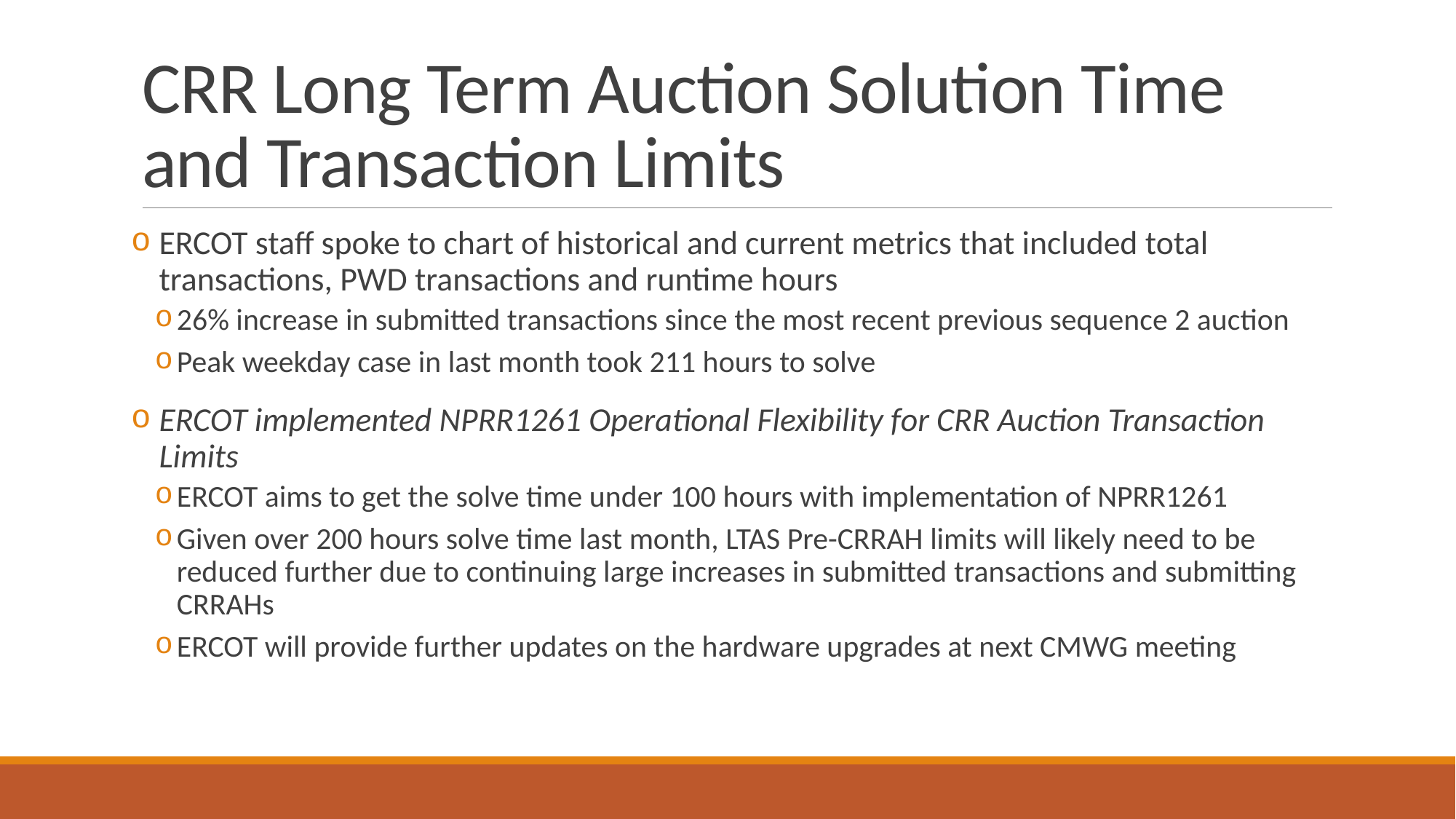

# CRR Long Term Auction Solution Time and Transaction Limits
ERCOT staff spoke to chart of historical and current metrics that included total transactions, PWD transactions and runtime hours
26% increase in submitted transactions since the most recent previous sequence 2 auction
Peak weekday case in last month took 211 hours to solve
ERCOT implemented NPRR1261 Operational Flexibility for CRR Auction Transaction Limits
ERCOT aims to get the solve time under 100 hours with implementation of NPRR1261
Given over 200 hours solve time last month, LTAS Pre-CRRAH limits will likely need to be reduced further due to continuing large increases in submitted transactions and submitting CRRAHs
ERCOT will provide further updates on the hardware upgrades at next CMWG meeting